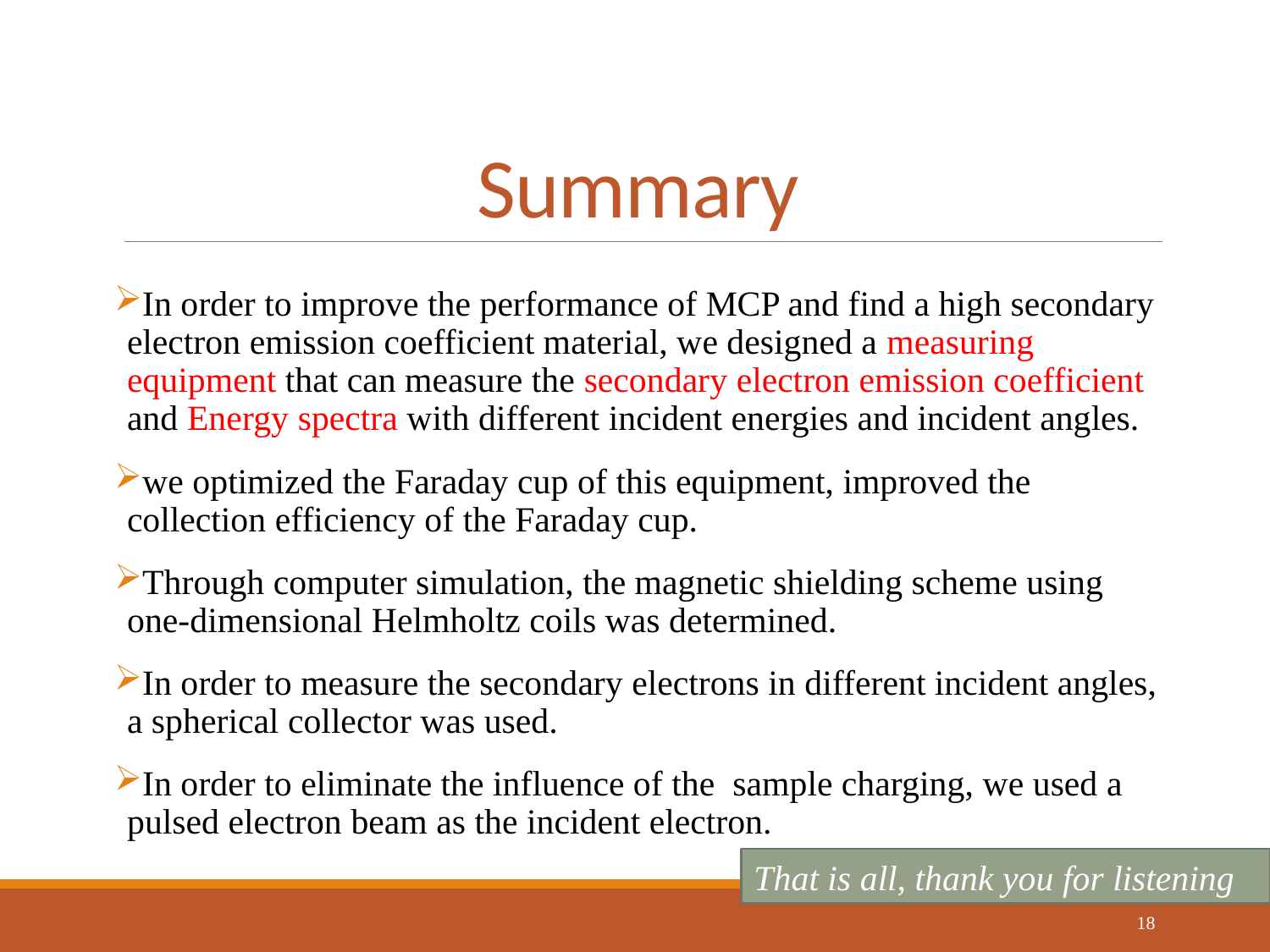

# Summary

In order to improve the performance of MCP and find a high secondary electron emission coefficient material, we designed a measuring equipment that can measure the secondary electron emission coefficient and Energy spectra with different incident energies and incident angles.
we optimized the Faraday cup of this equipment, improved the collection efficiency of the Faraday cup.
Through computer simulation, the magnetic shielding scheme using one-dimensional Helmholtz coils was determined.
In order to measure the secondary electrons in different incident angles, a spherical collector was used.
In order to eliminate the influence of the  sample charging, we used a pulsed electron beam as the incident electron.
That is all, thank you for listening
18